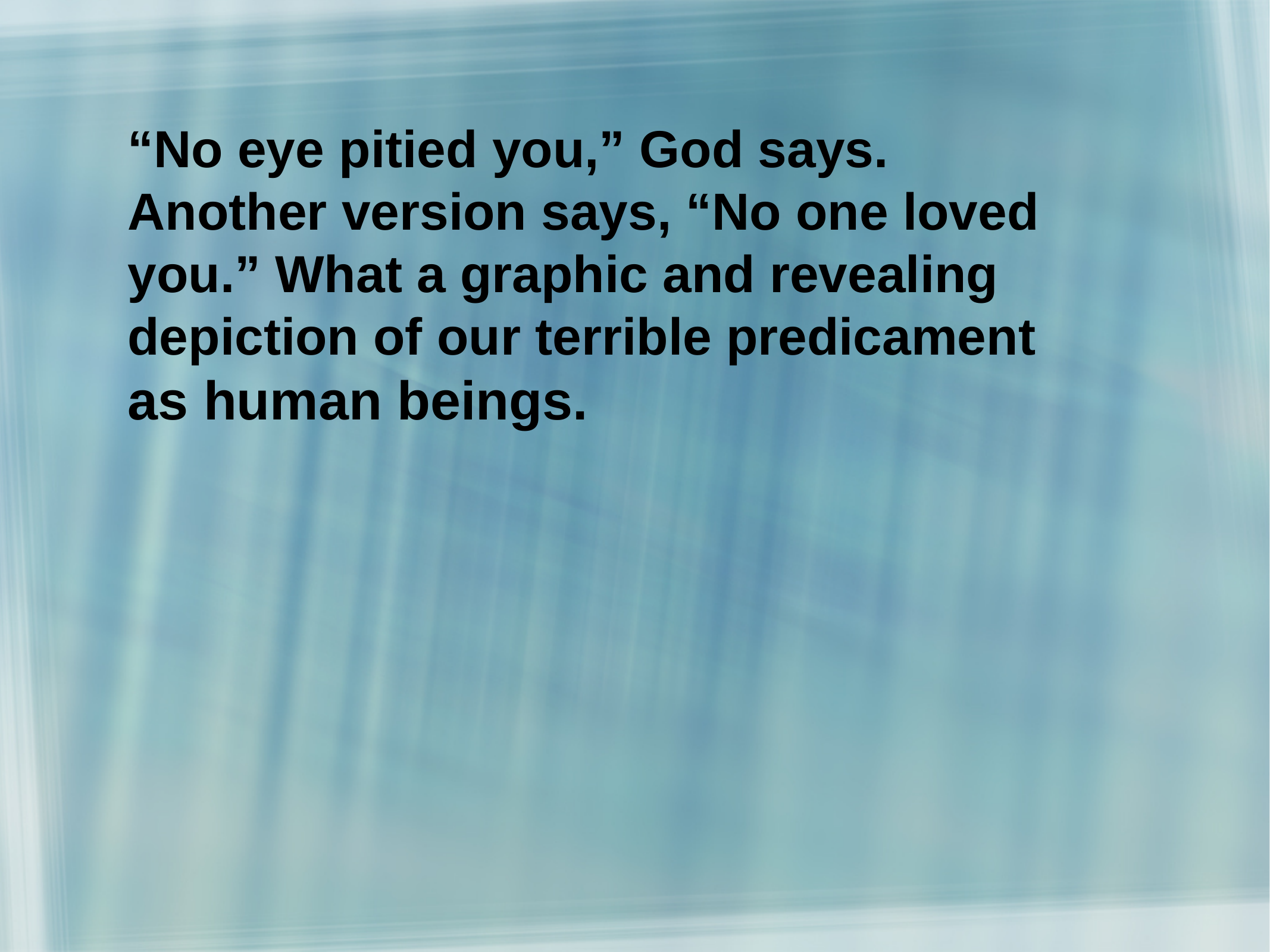

“No eye pitied you,” God says.
Another version says, “No one loved
you.” What a graphic and revealing depiction of our terrible predicament
as human beings.